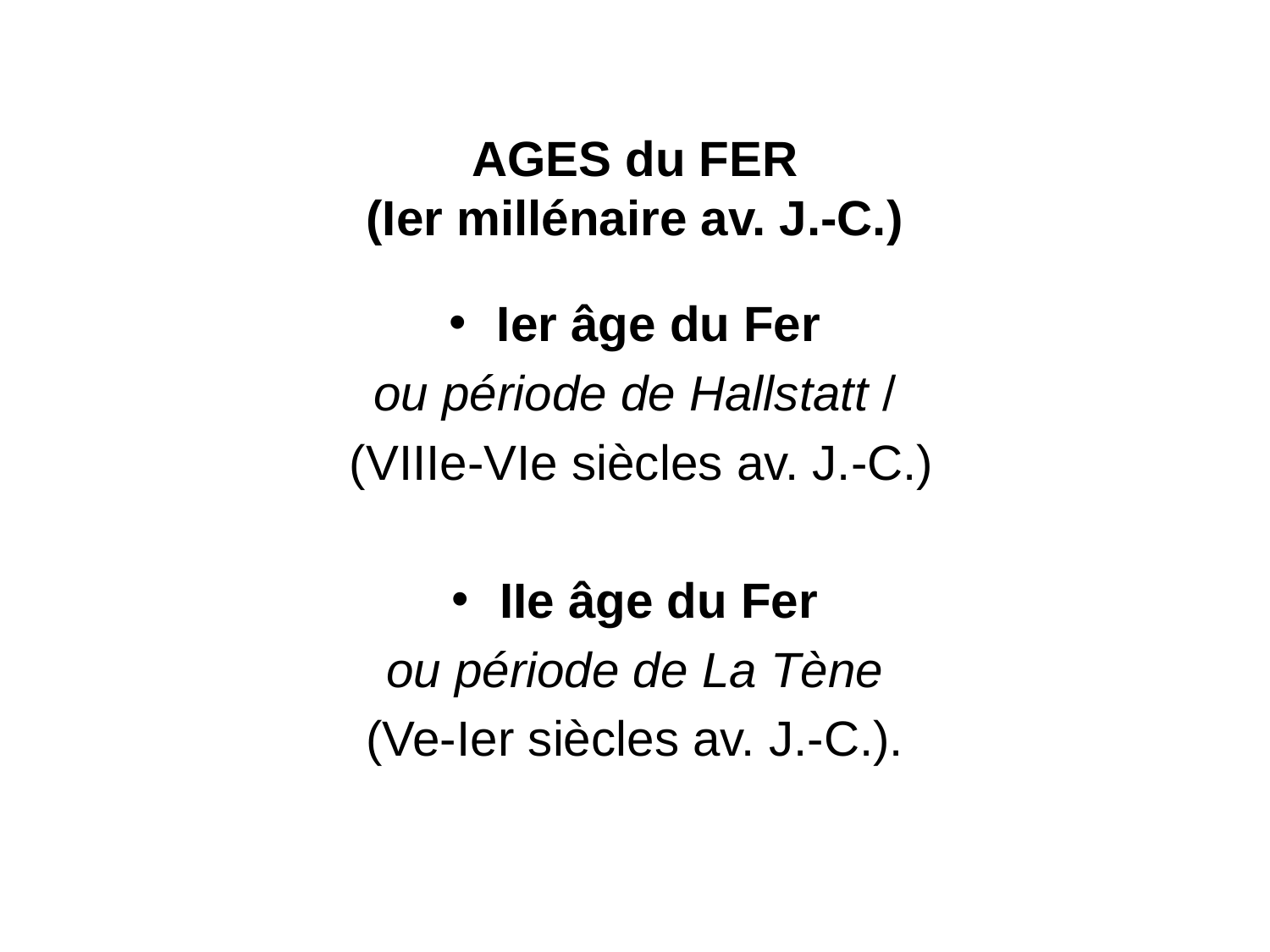

# AGES du FER (Ier millénaire av. J.-C.)
Ier âge du Fer
ou période de Hallstatt /
 (VIIIe-VIe siècles av. J.-C.)

IIe âge du Fer
ou période de La Tène
(Ve-Ier siècles av. J.-C.).